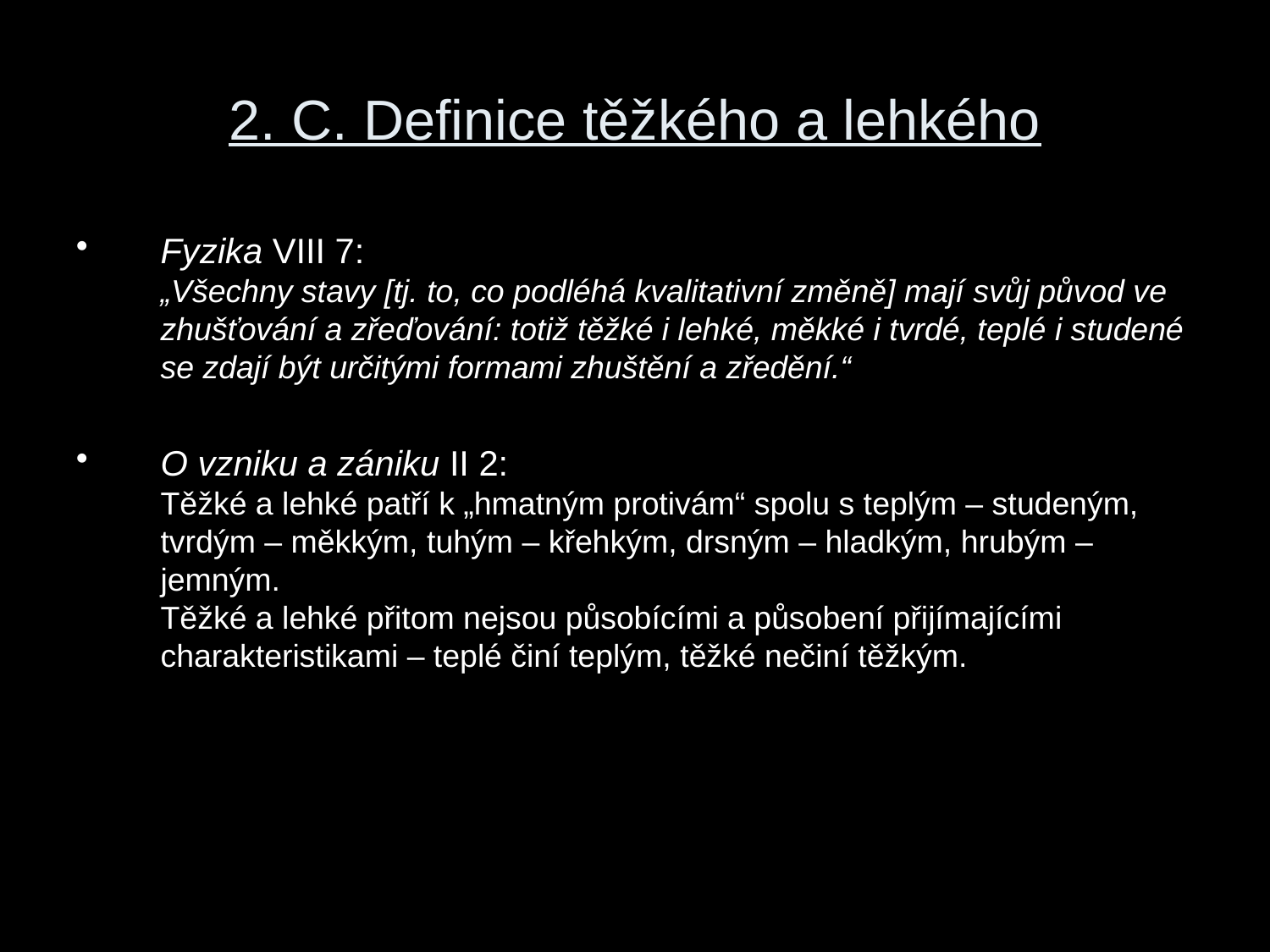

# 2. C. Definice těžkého a lehkého
Fyzika VIII 7:
„Všechny stavy [tj. to, co podléhá kvalitativní změně] mají svůj původ ve zhušťování a zřeďování: totiž těžké i lehké, měkké i tvrdé, teplé i studené se zdají být určitými formami zhuštění a zředění.“
O vzniku a zániku II 2:
Těžké a lehké patří k „hmatným protivám“ spolu s teplým – studeným, tvrdým – měkkým, tuhým – křehkým, drsným – hladkým, hrubým – jemným.
Těžké a lehké přitom nejsou působícími a působení přijímajícími charakteristikami – teplé činí teplým, těžké nečiní těžkým.